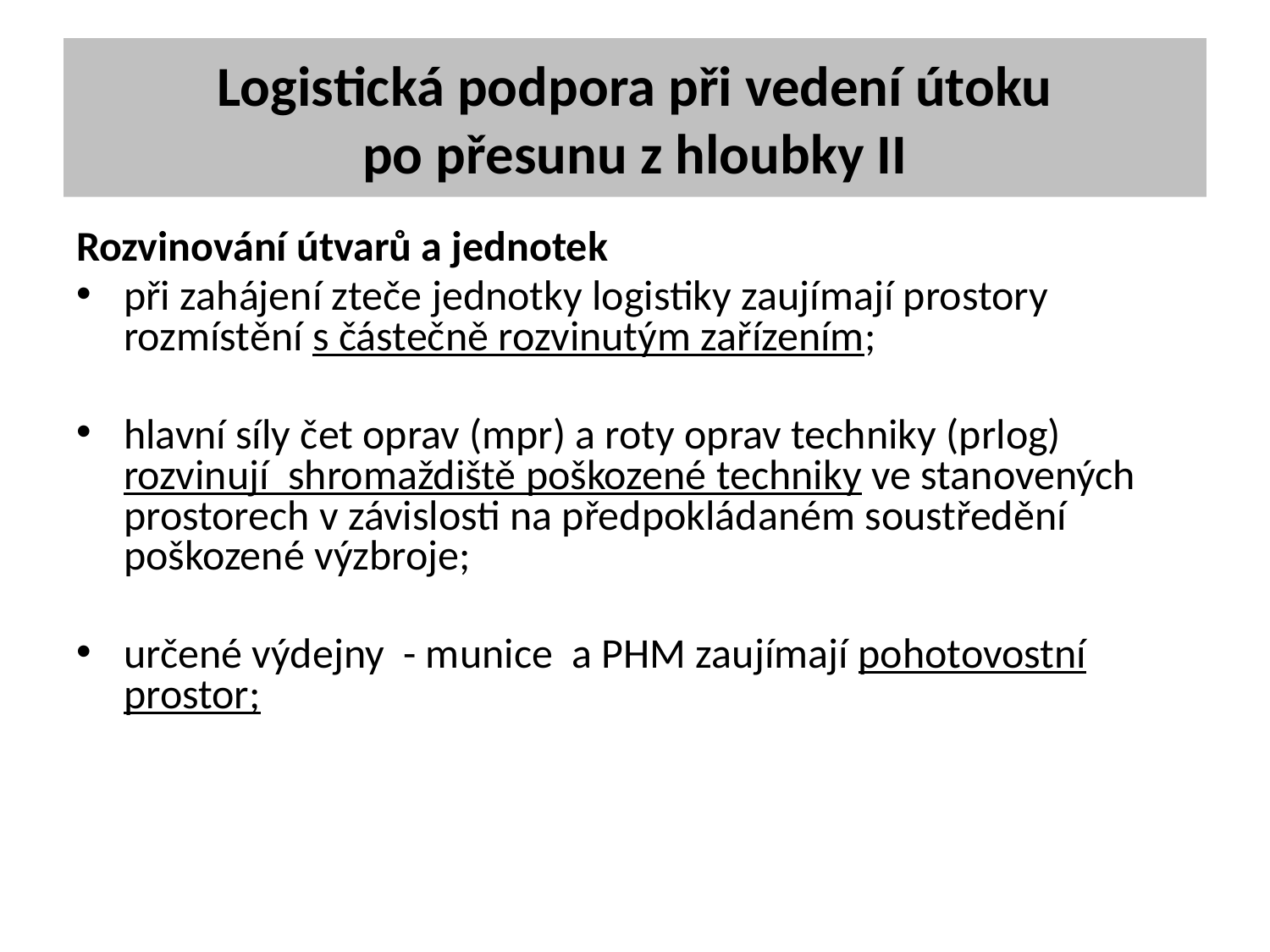

# Logistická podpora při vedení útoku po přesunu z hloubky II
Rozvinování útvarů a jednotek
při zahájení zteče jednotky logistiky zaujímají prostory rozmístění s částečně rozvinutým zařízením;

hlavní síly čet oprav (mpr) a roty oprav techniky (prlog) rozvinují  shromaždiště poškozené techniky ve stanovených prostorech v závislosti na předpokládaném soustředění poškozené výzbroje;

určené výdejny  - munice  a PHM zaujímají pohotovostní prostor;